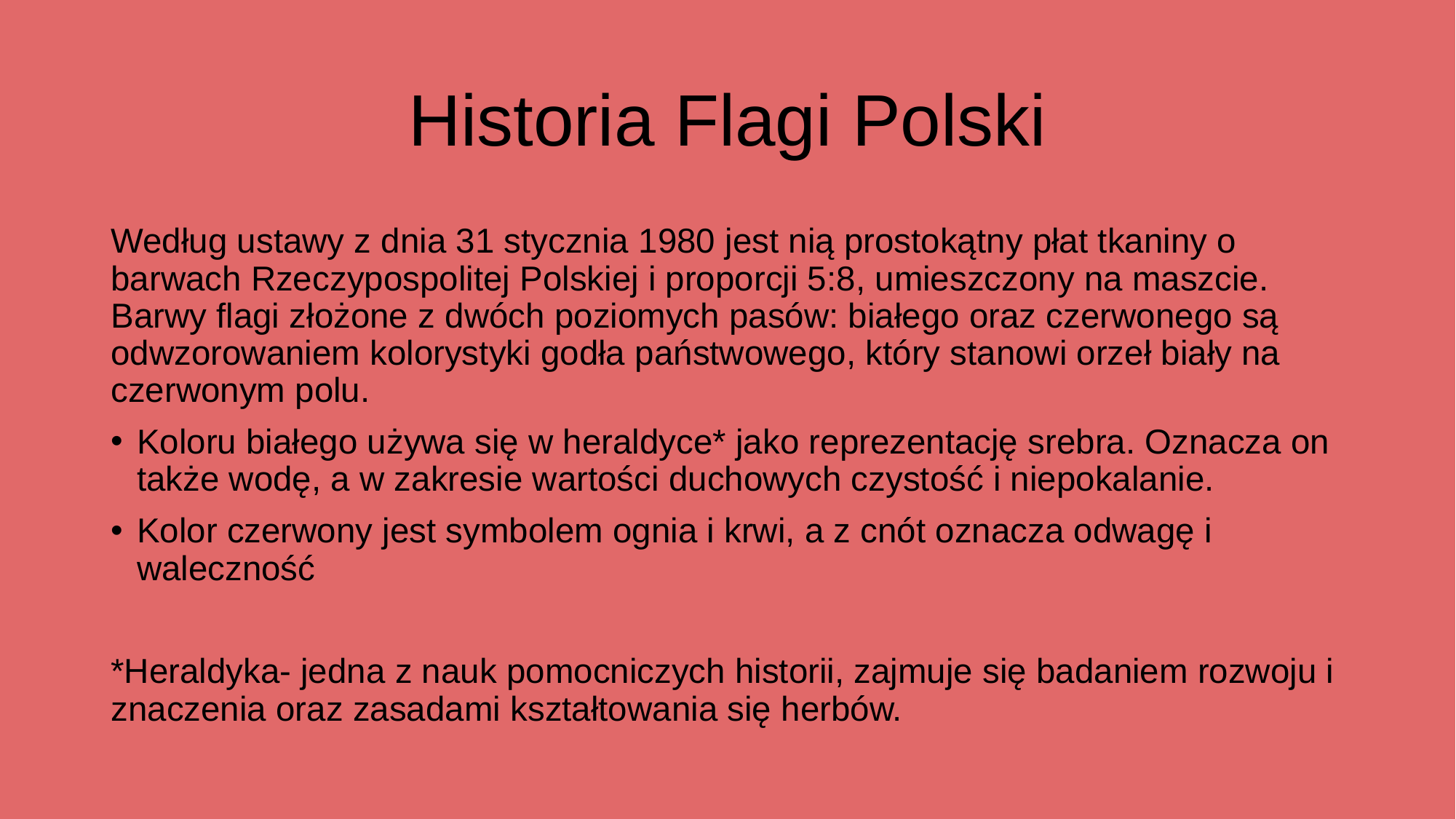

# Historia Flagi Polski
Według ustawy z dnia 31 stycznia 1980 jest nią prostokątny płat tkaniny o barwach Rzeczypospolitej Polskiej i proporcji 5:8, umieszczony na maszcie. Barwy flagi złożone z dwóch poziomych pasów: białego oraz czerwonego są odwzorowaniem kolorystyki godła państwowego, który stanowi orzeł biały na czerwonym polu.
Koloru białego używa się w heraldyce* jako reprezentację srebra. Oznacza on także wodę, a w zakresie wartości duchowych czystość i niepokalanie.
Kolor czerwony jest symbolem ognia i krwi, a z cnót oznacza odwagę i waleczność

*Heraldyka- jedna z nauk pomocniczych historii, zajmuje się badaniem rozwoju i znaczenia oraz zasadami kształtowania się herbów.